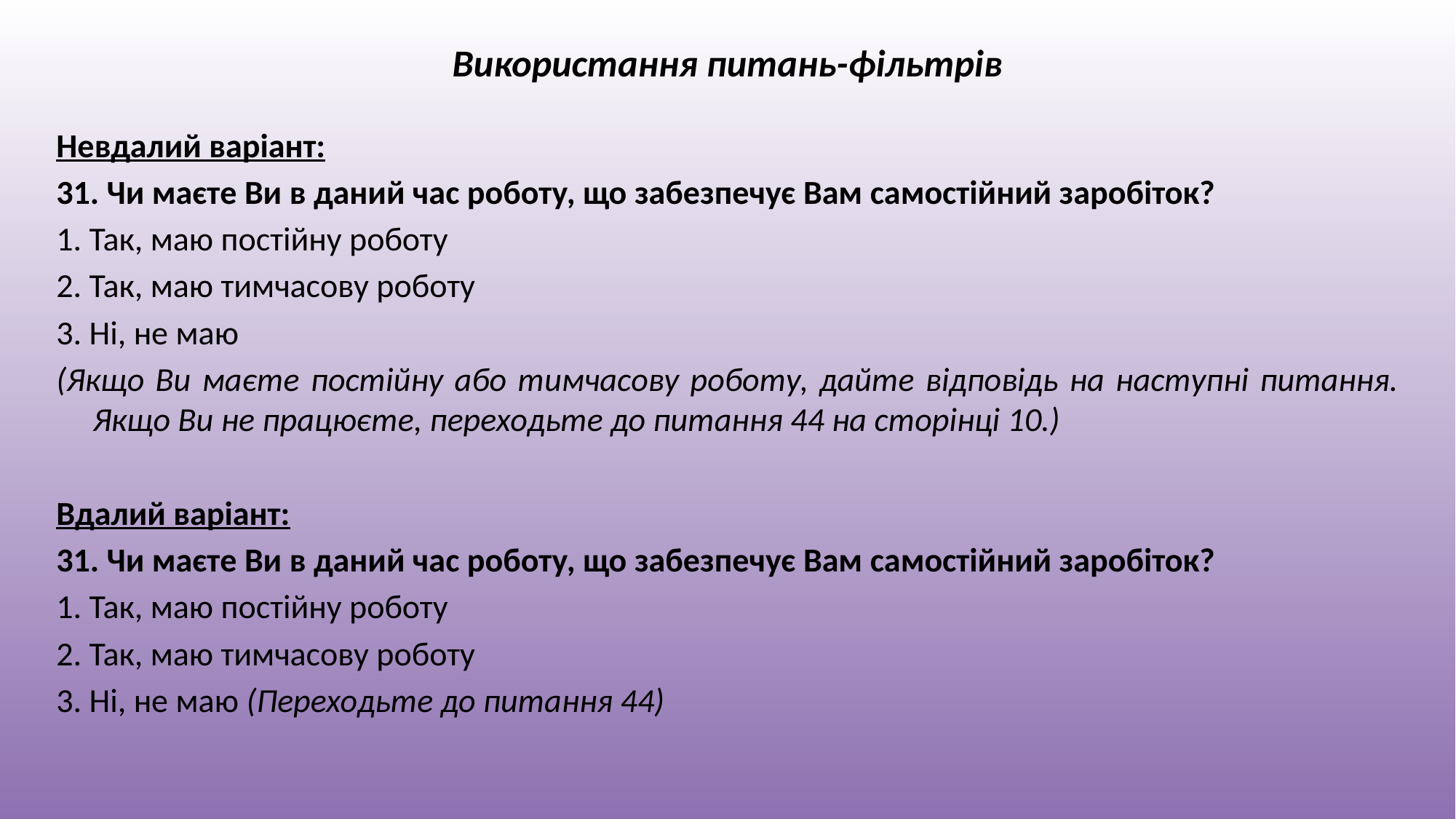

# Використання питань-фільтрів
Невдалий варіант:
31. Чи маєте Ви в даний час роботу, що забезпечує Вам самостійний заробіток?
1. Так, маю постійну роботу
2. Так, маю тимчасову роботу
3. Ні, не маю
(Якщо Ви маєте постійну або тимчасову роботу, дайте відповідь на наступні питання. Якщо Ви не працюєте, переходьте до питання 44 на сторінці 10.)

Вдалий варіант:
31. Чи маєте Ви в даний час роботу, що забезпечує Вам самостійний заробіток?
1. Так, маю постійну роботу
2. Так, маю тимчасову роботу
3. Ні, не маю (Переходьте до питання 44)